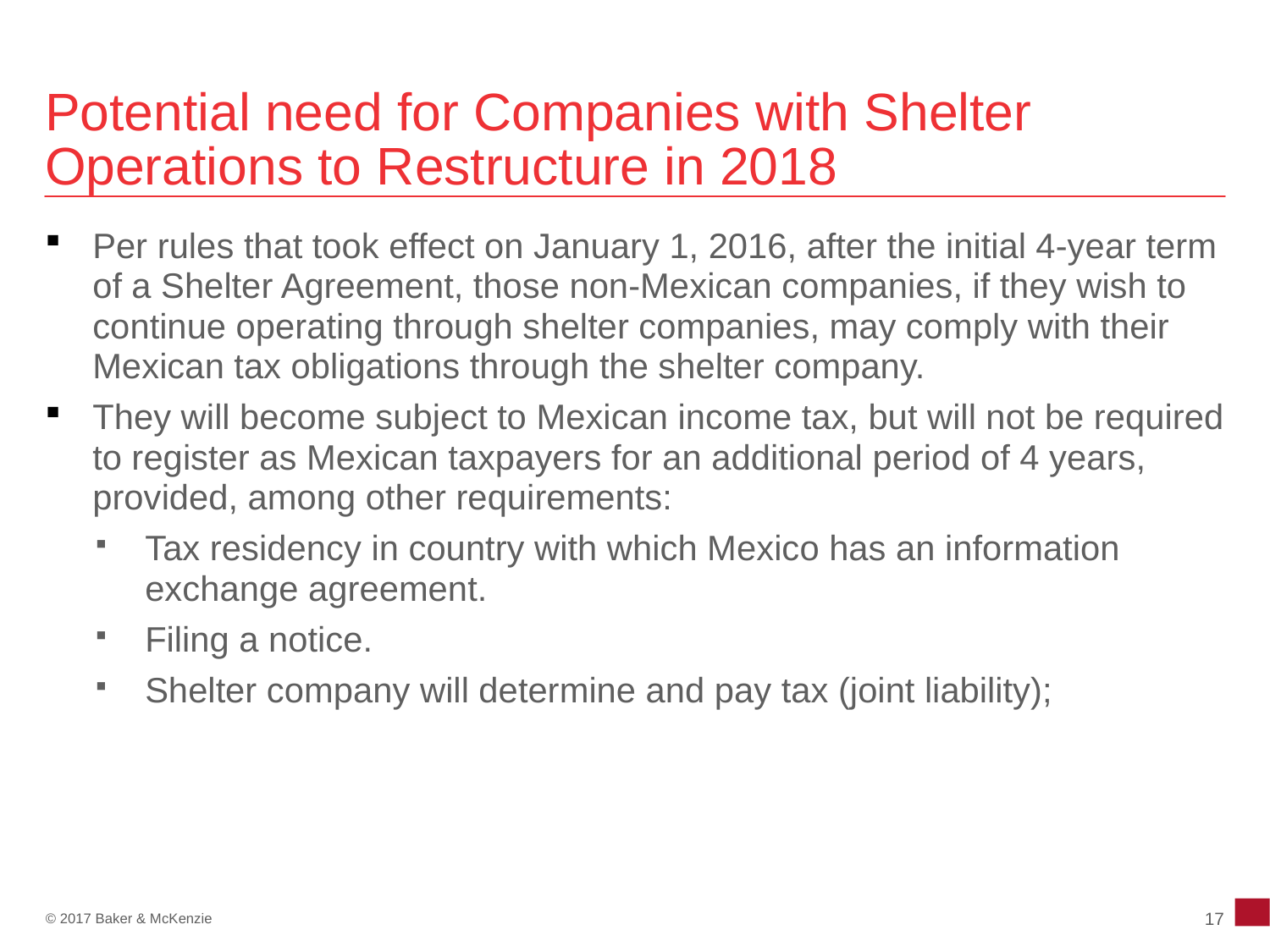

# Potential need for Companies with Shelter Operations to Restructure in 2018
Per rules that took effect on January 1, 2016, after the initial 4-year term of a Shelter Agreement, those non-Mexican companies, if they wish to continue operating through shelter companies, may comply with their Mexican tax obligations through the shelter company.
They will become subject to Mexican income tax, but will not be required to register as Mexican taxpayers for an additional period of 4 years, provided, among other requirements:
Tax residency in country with which Mexico has an information exchange agreement.
Filing a notice.
Shelter company will determine and pay tax (joint liability);
17